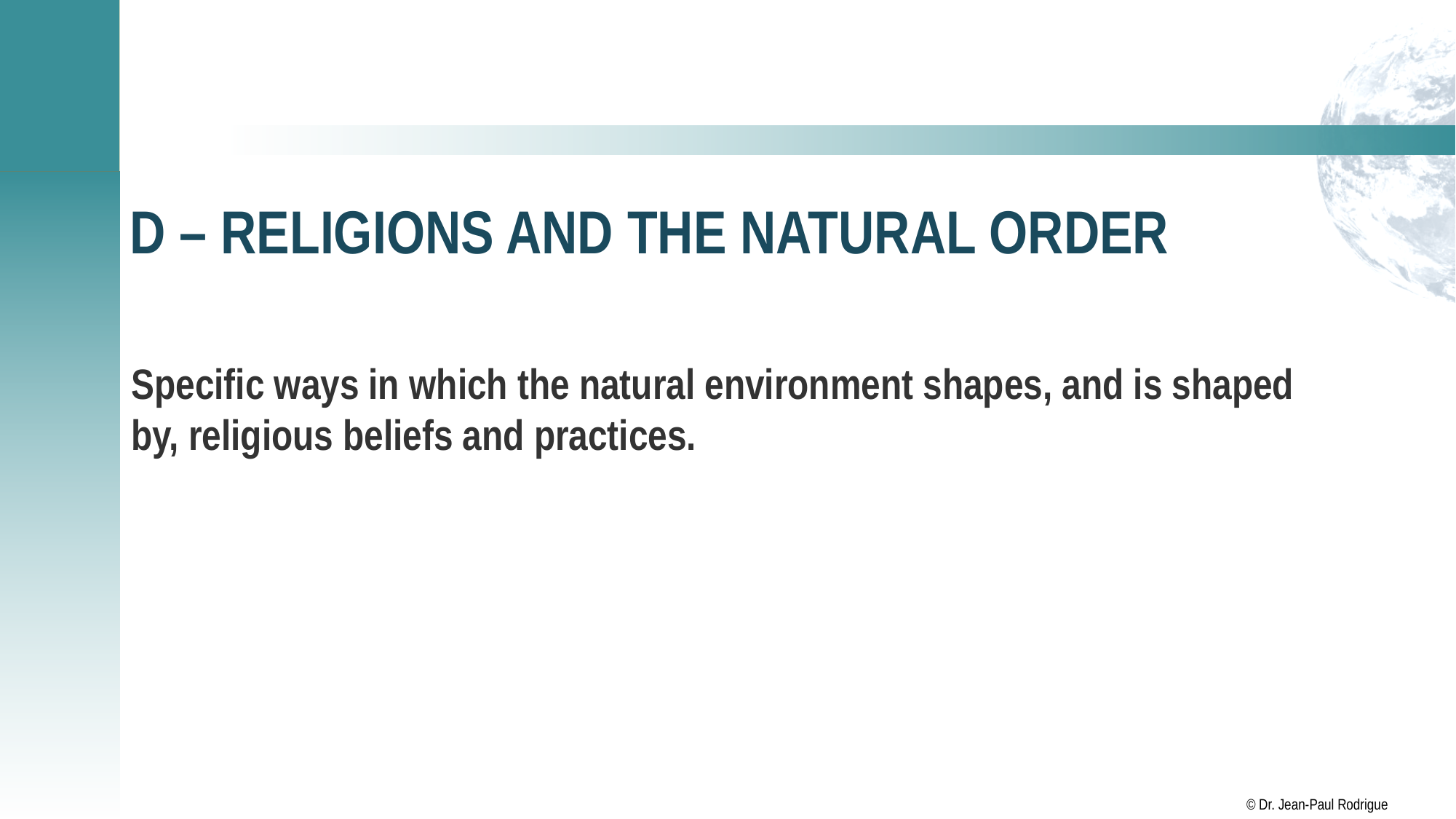

# D – Religions and the natural order
Specific ways in which the natural environment shapes, and is shaped by, religious beliefs and practices.